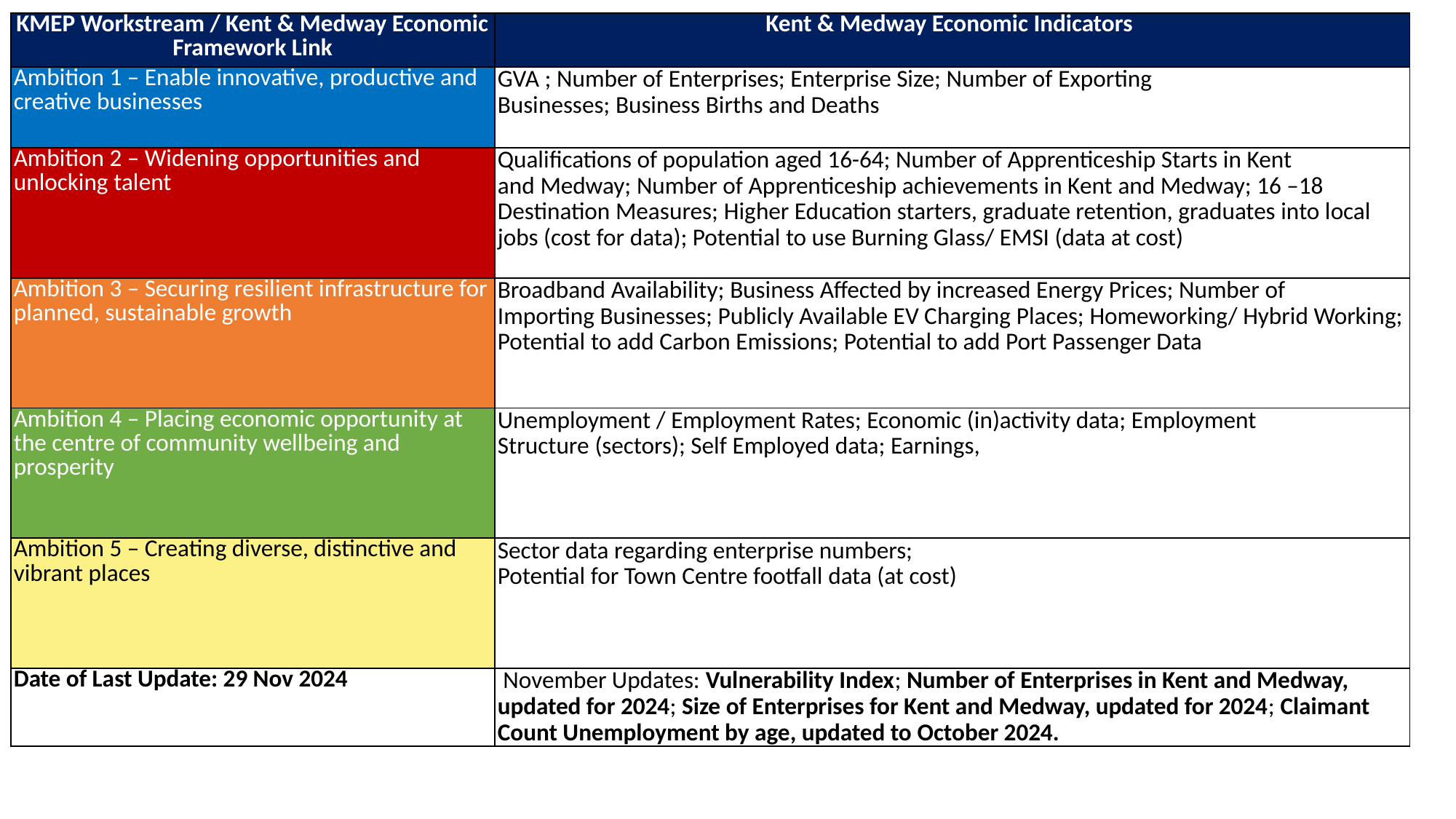

| KMEP Workstream / Kent & Medway Economic Framework Link | Kent & Medway Economic Indicators |
| --- | --- |
| Ambition 1 – Enable innovative, productive and creative businesses | GVA ; Number of Enterprises; Enterprise Size; Number of Exporting Businesses; Business Births and Deaths |
| Ambition 2 – Widening opportunities and unlocking talent | Qualifications of population aged 16-64; Number of Apprenticeship Starts in Kent and Medway; Number of Apprenticeship achievements in Kent and Medway; 16 –18 Destination Measures; Higher Education starters, graduate retention, graduates into local jobs (cost for data); Potential to use Burning Glass/ EMSI (data at cost) |
| Ambition 3 – Securing resilient infrastructure for planned, sustainable growth | Broadband Availability; Business Affected by increased Energy Prices; Number of Importing Businesses; Publicly Available EV Charging Places; Homeworking/ Hybrid Working; Potential to add Carbon Emissions; Potential to add Port Passenger Data |
| Ambition 4 – Placing economic opportunity at the centre of community wellbeing and prosperity | Unemployment / Employment Rates; Economic (in)activity data; Employment Structure (sectors); Self Employed data; Earnings, |
| Ambition 5 – Creating diverse, distinctive and vibrant places | Sector data regarding enterprise numbers;  Potential for Town Centre footfall data (at cost) |
| Date of Last Update: 29 Nov 2024 | November Updates: Vulnerability Index; Number of Enterprises in Kent and Medway, updated for 2024; Size of Enterprises for Kent and Medway, updated for 2024; Claimant Count Unemployment by age, updated to October 2024. |